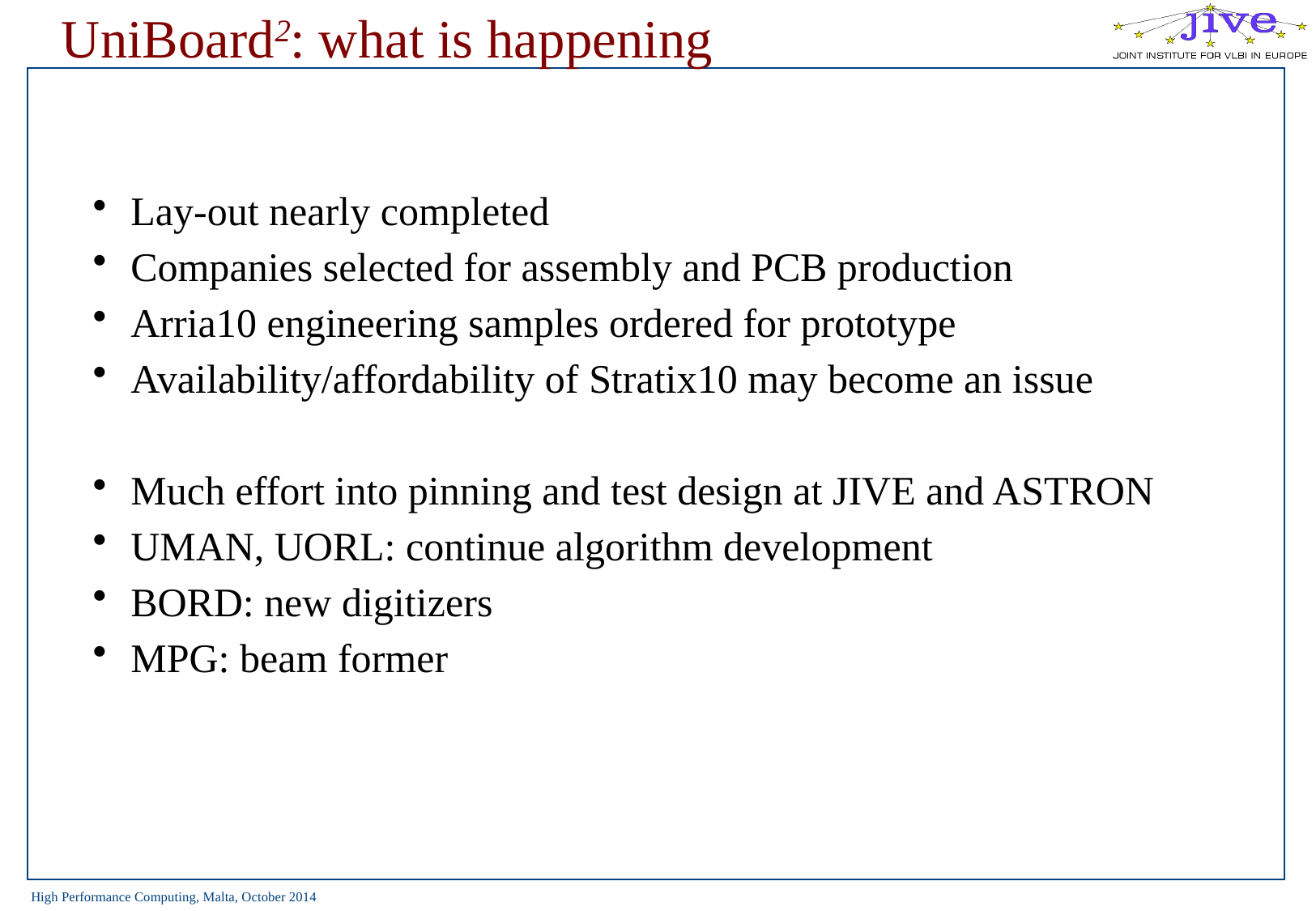

# UniBoard2: what is happening

Lay-out nearly completed
Companies selected for assembly and PCB production
Arria10 engineering samples ordered for prototype
Availability/affordability of Stratix10 may become an issue

Much effort into pinning and test design at JIVE and ASTRON
UMAN, UORL: continue algorithm development
BORD: new digitizers
MPG: beam former